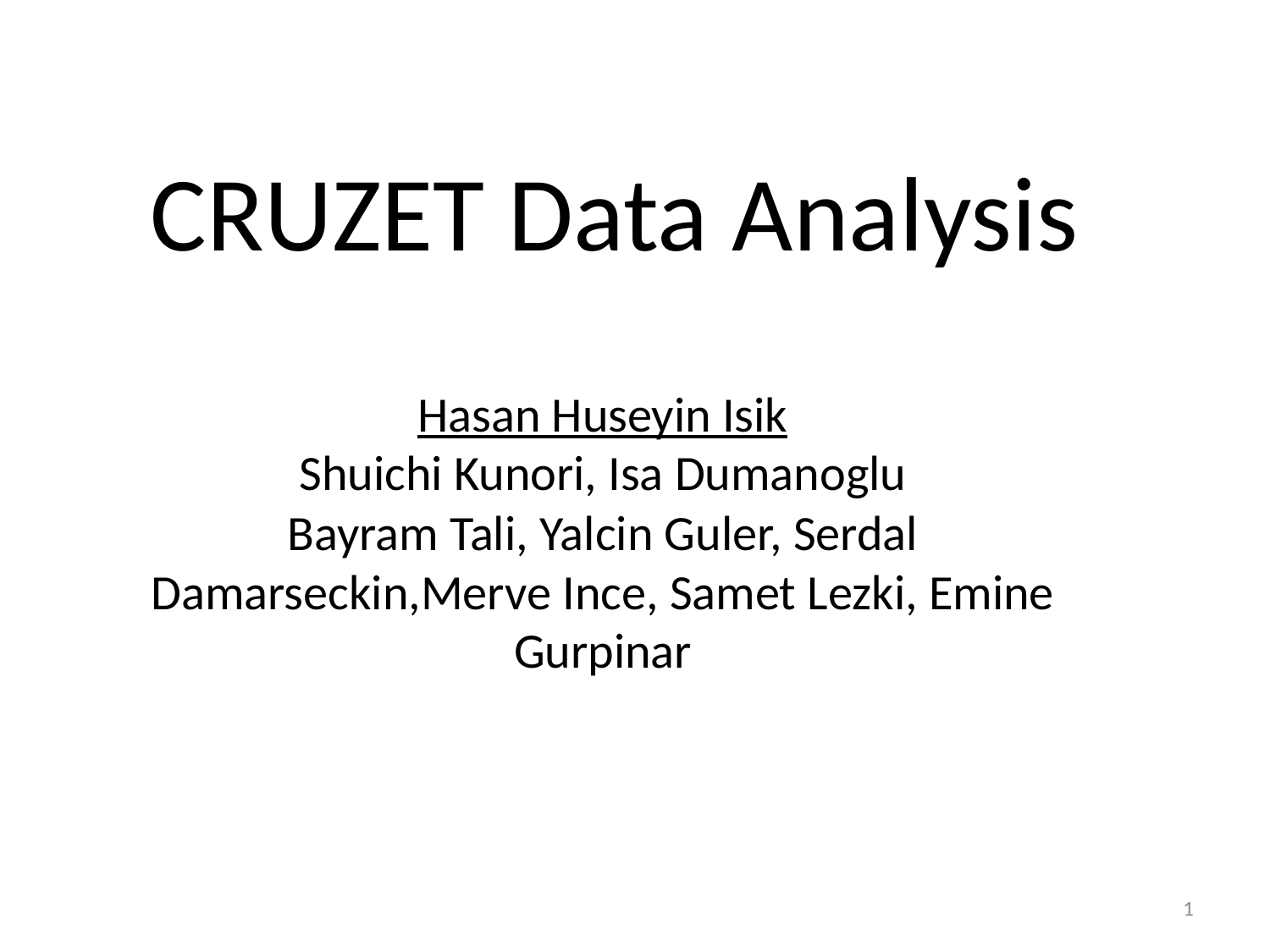

# CRUZET Data Analysis
Hasan Huseyin Isik
Shuichi Kunori, Isa Dumanoglu
Bayram Tali, Yalcin Guler, Serdal Damarseckin,Merve Ince, Samet Lezki, Emine Gurpinar
1